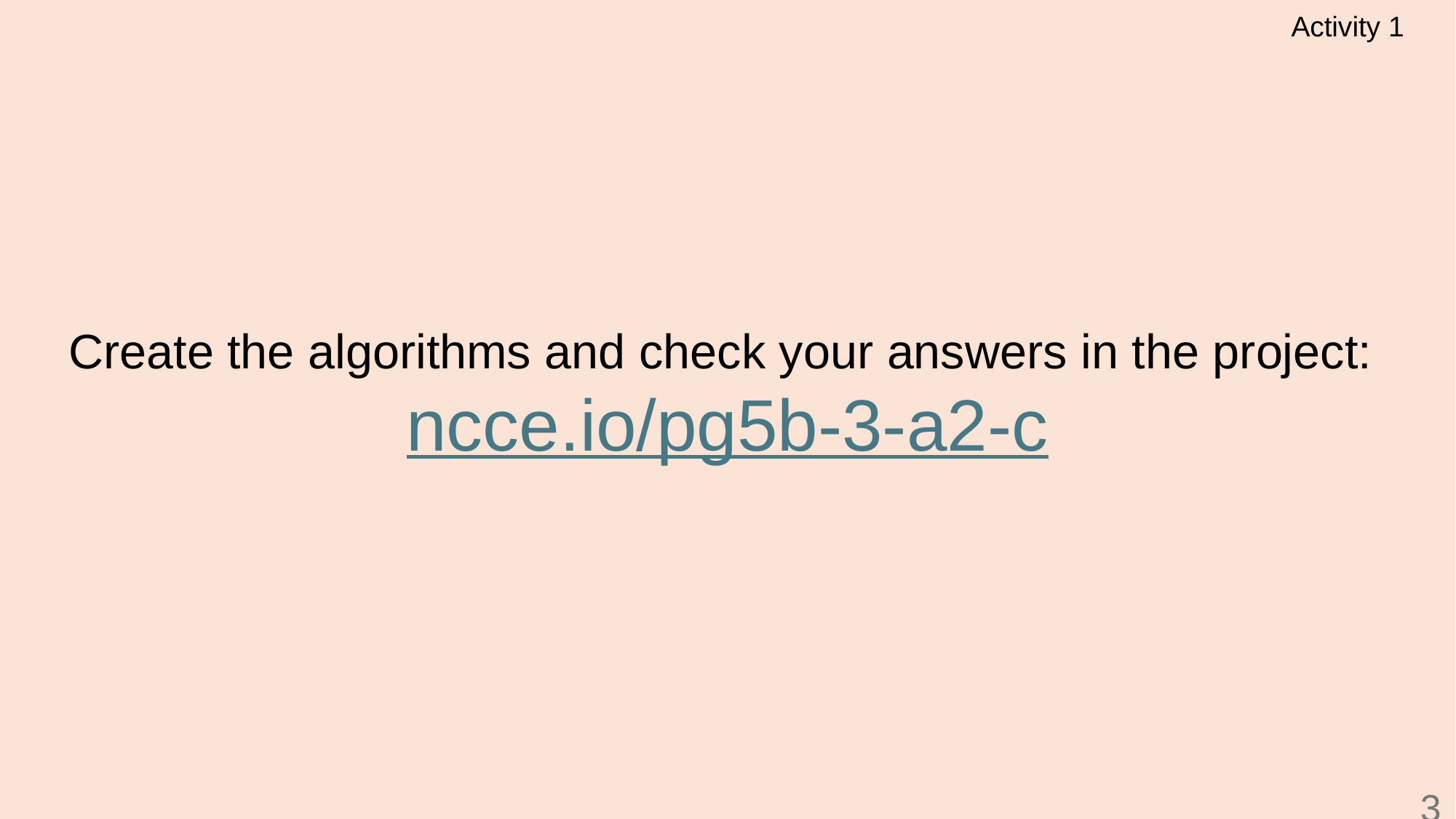

Activity 1
# Create the algorithms and check your answers in the project: ncce.io/pg5b-3-a2-c

33